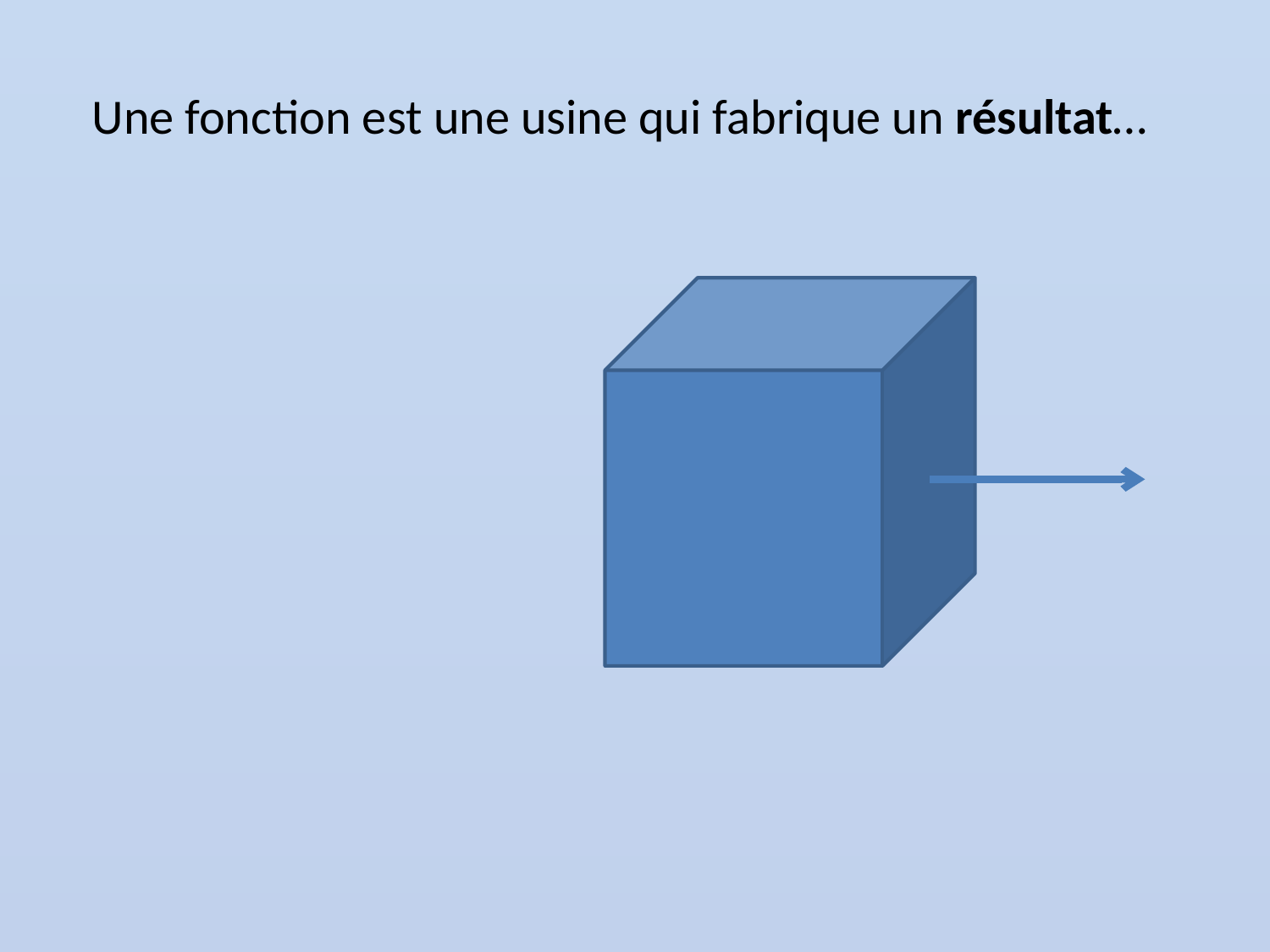

Une fonction est une usine qui fabrique un résultat…